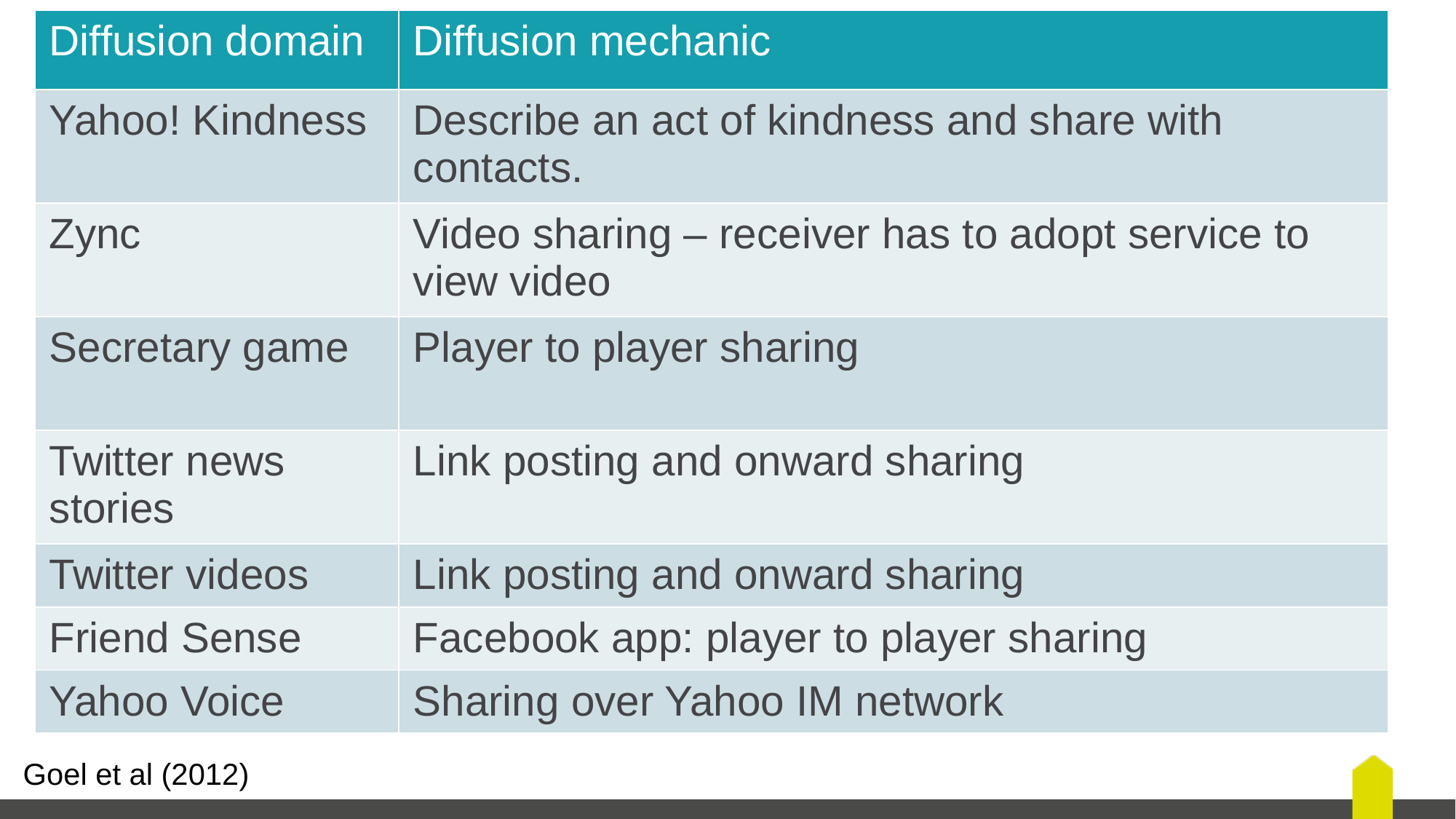

| Diffusion domain | Diffusion mechanic |
| --- | --- |
| Yahoo! Kindness | Describe an act of kindness and share with contacts. |
| Zync | Video sharing – receiver has to adopt service to view video |
| Secretary game | Player to player sharing |
| Twitter news stories | Link posting and onward sharing |
| Twitter videos | Link posting and onward sharing |
| Friend Sense | Facebook app: player to player sharing |
| Yahoo Voice | Sharing over Yahoo IM network |
Goel et al (2012)